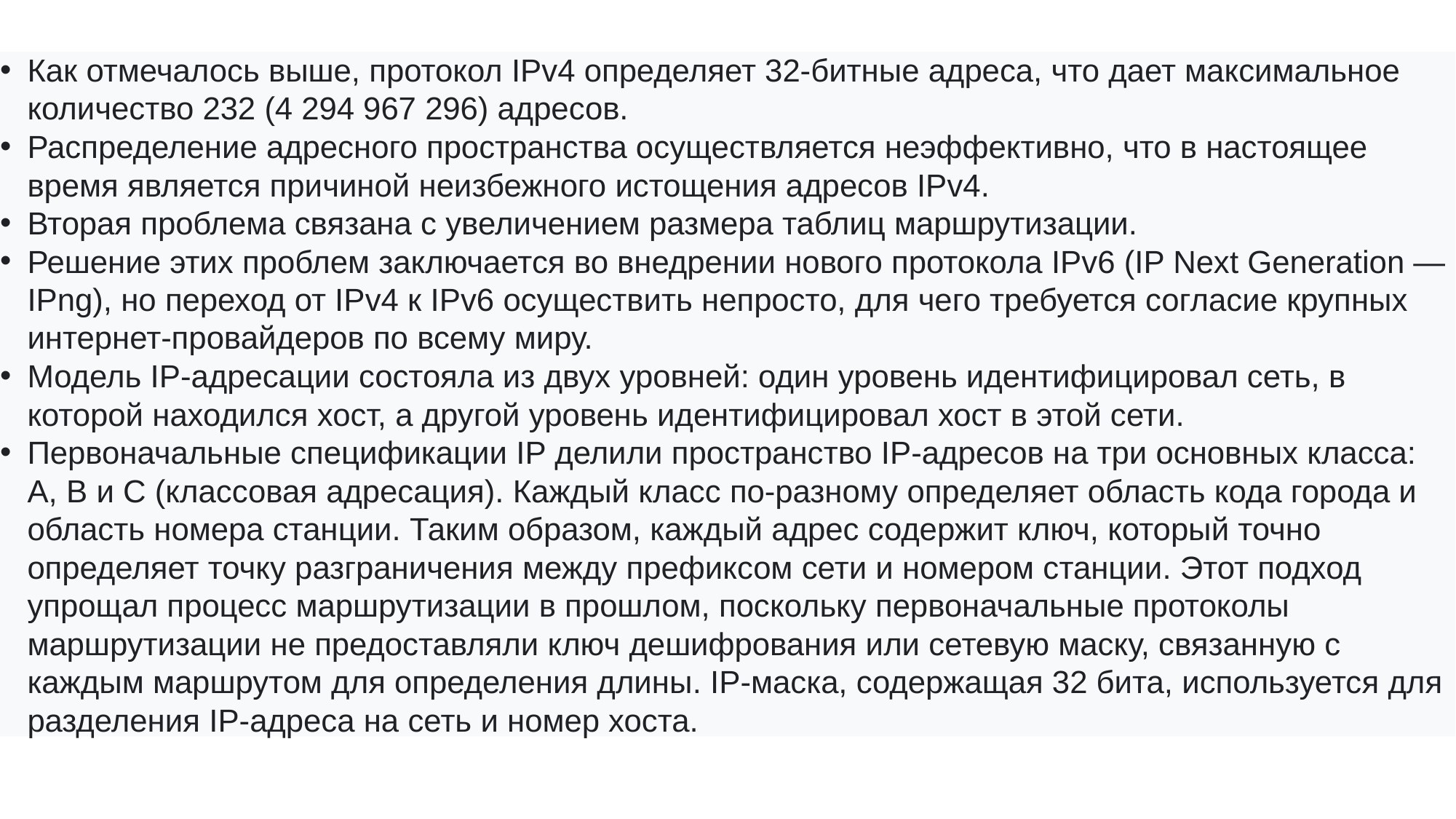

Как отмечалось выше, протокол IPv4 определяет 32-битные адреса, что дает максимальное количество 232 (4 294 967 296) адресов.
Распределение адресного пространства осуществляется неэффективно, что в настоящее время является причиной неизбежного истощения адресов IPv4.
Вторая проблема связана с увеличением размера таблиц маршрутизации.
Решение этих проблем заключается во внедрении нового протокола IPv6 (IP Next Generation — IPng), но переход от IPv4 к IPv6 осуществить непросто, для чего требуется согласие крупных интернет-провайдеров по всему миру.
Модель IP-адресации состояла из двух уровней: один уровень идентифицировал сеть, в которой находился хост, а другой уровень идентифицировал хост в этой сети.
Первоначальные спецификации IP делили пространство IP-адресов на три основных класса: A, B и C (классовая адресация). Каждый класс по-разному определяет область кода города и область номера станции. Таким образом, каждый адрес содержит ключ, который точно определяет точку разграничения между префиксом сети и номером станции. Этот подход упрощал процесс маршрутизации в прошлом, поскольку первоначальные протоколы маршрутизации не предоставляли ключ дешифрования или сетевую маску, связанную с каждым маршрутом для определения длины. IP-маска, содержащая 32 бита, используется для разделения IP-адреса на сеть и номер хоста.